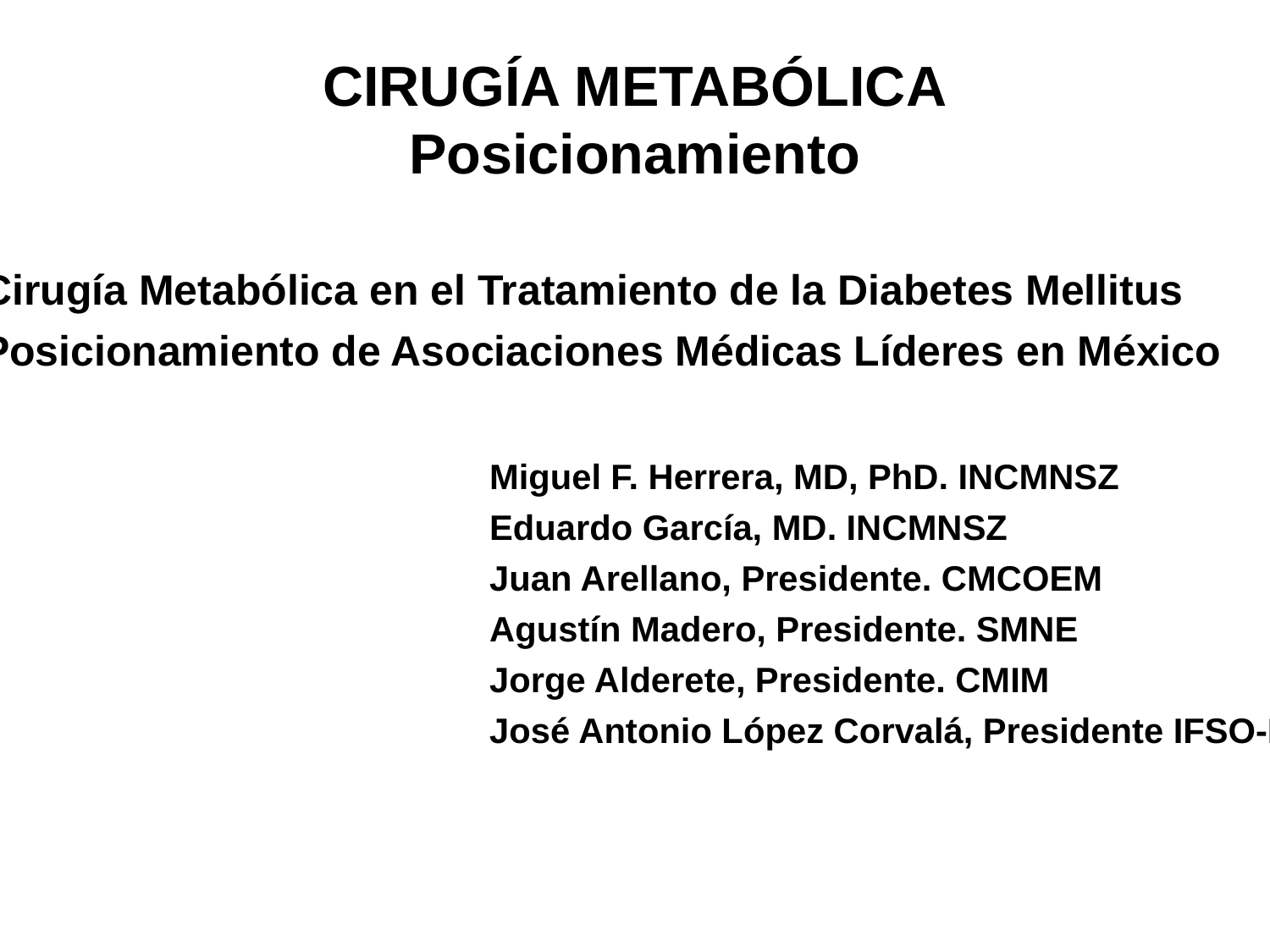

# CIRUGÍA METABÓLICA Posicionamiento
Cirugía Metabólica en el Tratamiento de la Diabetes Mellitus
Posicionamiento de Asociaciones Médicas Líderes en México

				Miguel F. Herrera, MD, PhD. INCMNSZ
				Eduardo García, MD. INCMNSZ
				Juan Arellano, Presidente. CMCOEM
				Agustín Madero, Presidente. SMNE
				Jorge Alderete, Presidente. CMIM
				José Antonio López Corvalá, Presidente IFSO-LA